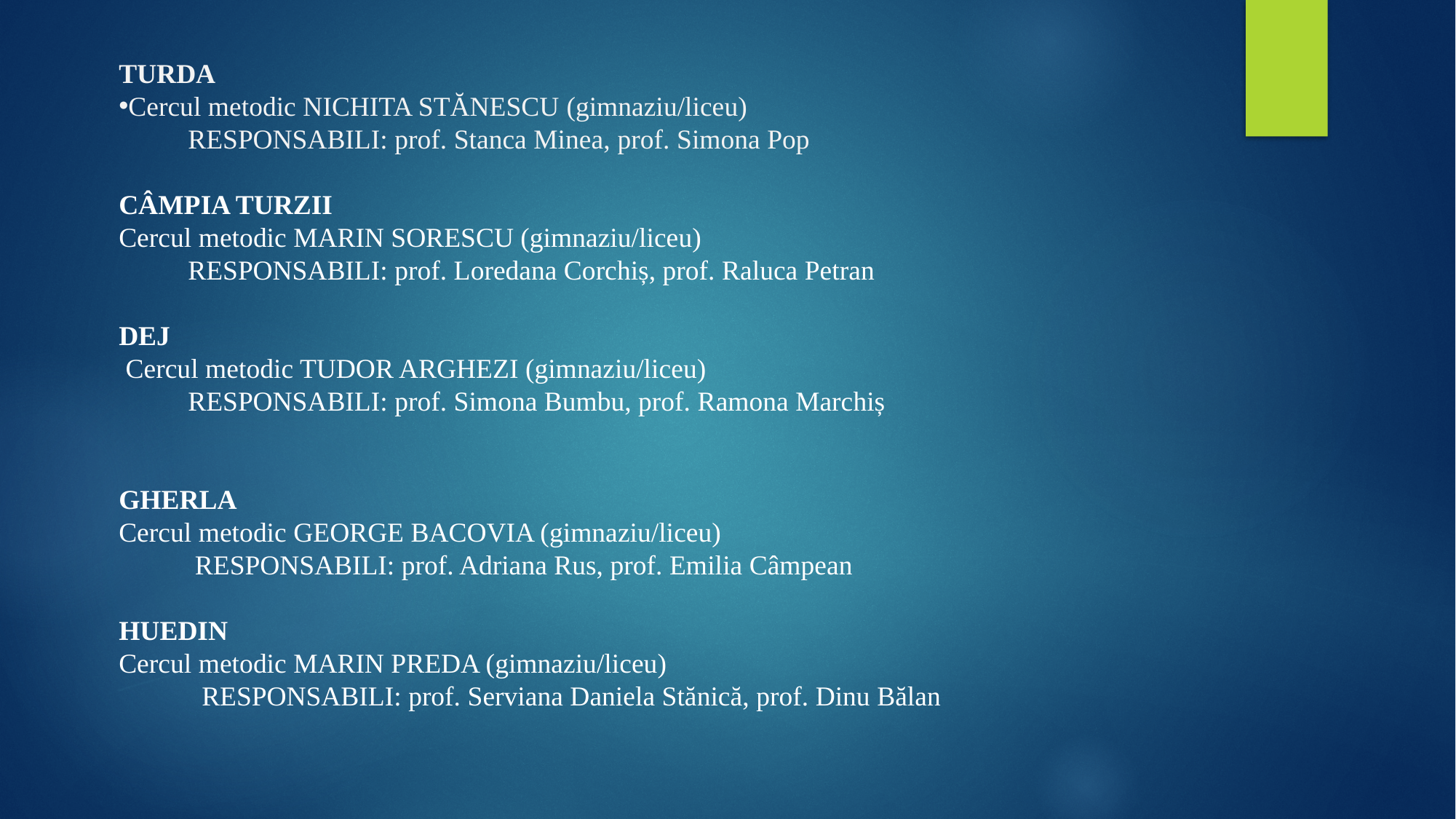

TURDA
Cercul metodic NICHITA STĂNESCU (gimnaziu/liceu)
          RESPONSABILI: prof. Stanca Minea, prof. Simona Pop

CÂMPIA TURZII
Cercul metodic MARIN SORESCU (gimnaziu/liceu)
          RESPONSABILI: prof. Loredana Corchiș, prof. Raluca Petran

DEJ
 Cercul metodic TUDOR ARGHEZI (gimnaziu/liceu)
          RESPONSABILI: prof. Simona Bumbu, prof. Ramona Marchiș

GHERLA
Cercul metodic GEORGE BACOVIA (gimnaziu/liceu)
           RESPONSABILI: prof. Adriana Rus, prof. Emilia Câmpean

HUEDIN
Cercul metodic MARIN PREDA (gimnaziu/liceu)
            RESPONSABILI: prof. Serviana Daniela Stănică, prof. Dinu Bălan